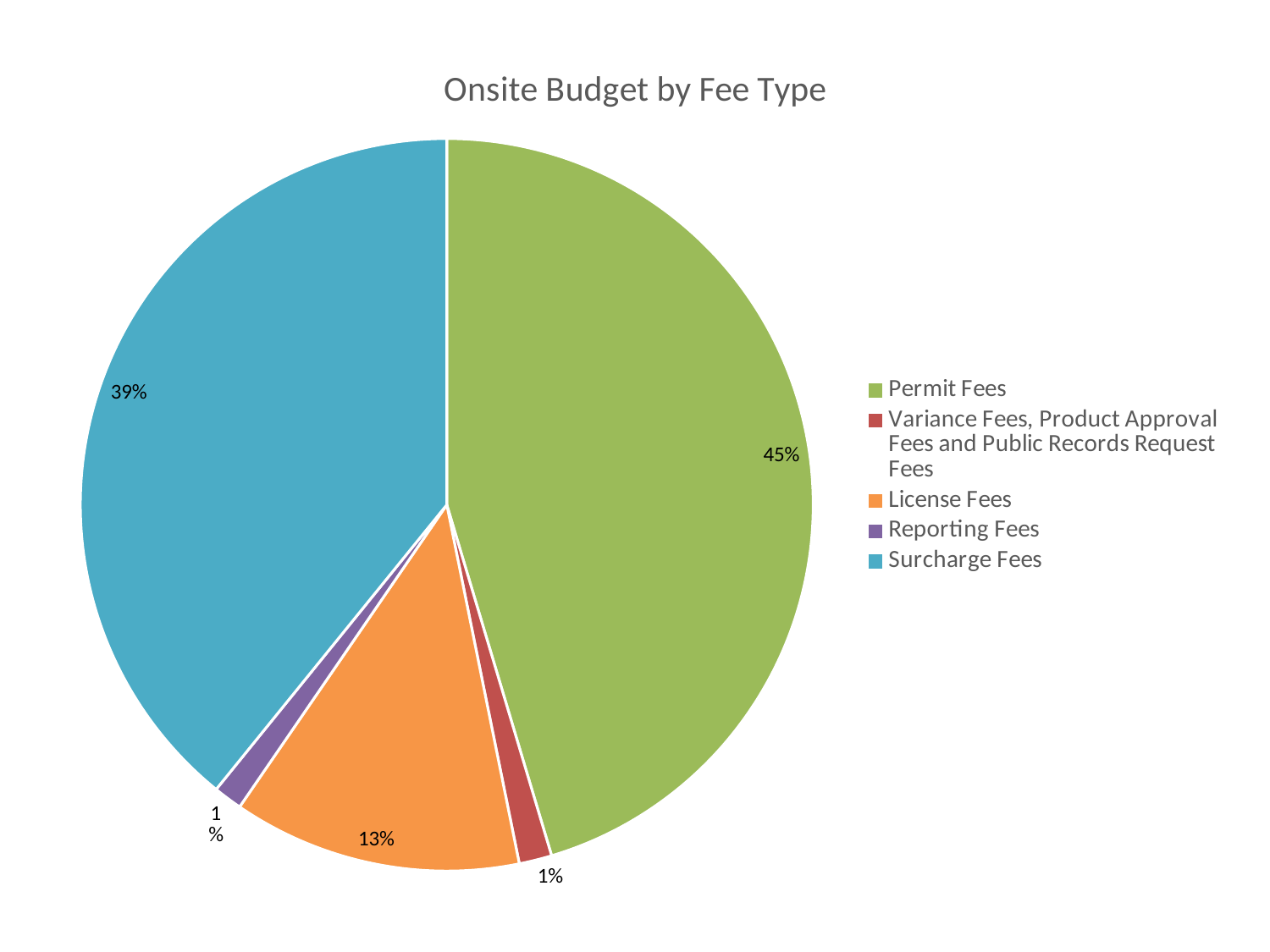

### Chart: Onsite Budget by Fee Type

| Category | Percent of Total |
|---|---|
| Permit Fees | 0.45381479556734416 |
| Variance Fees, Product Approval Fees and Public Records Request Fees | 0.014447634671801378 |
| License Fees | 0.1273652442003807 |
| Reporting Fees | 0.012710853047259272 |
| Surcharge Fees | 0.3916614725132144 |